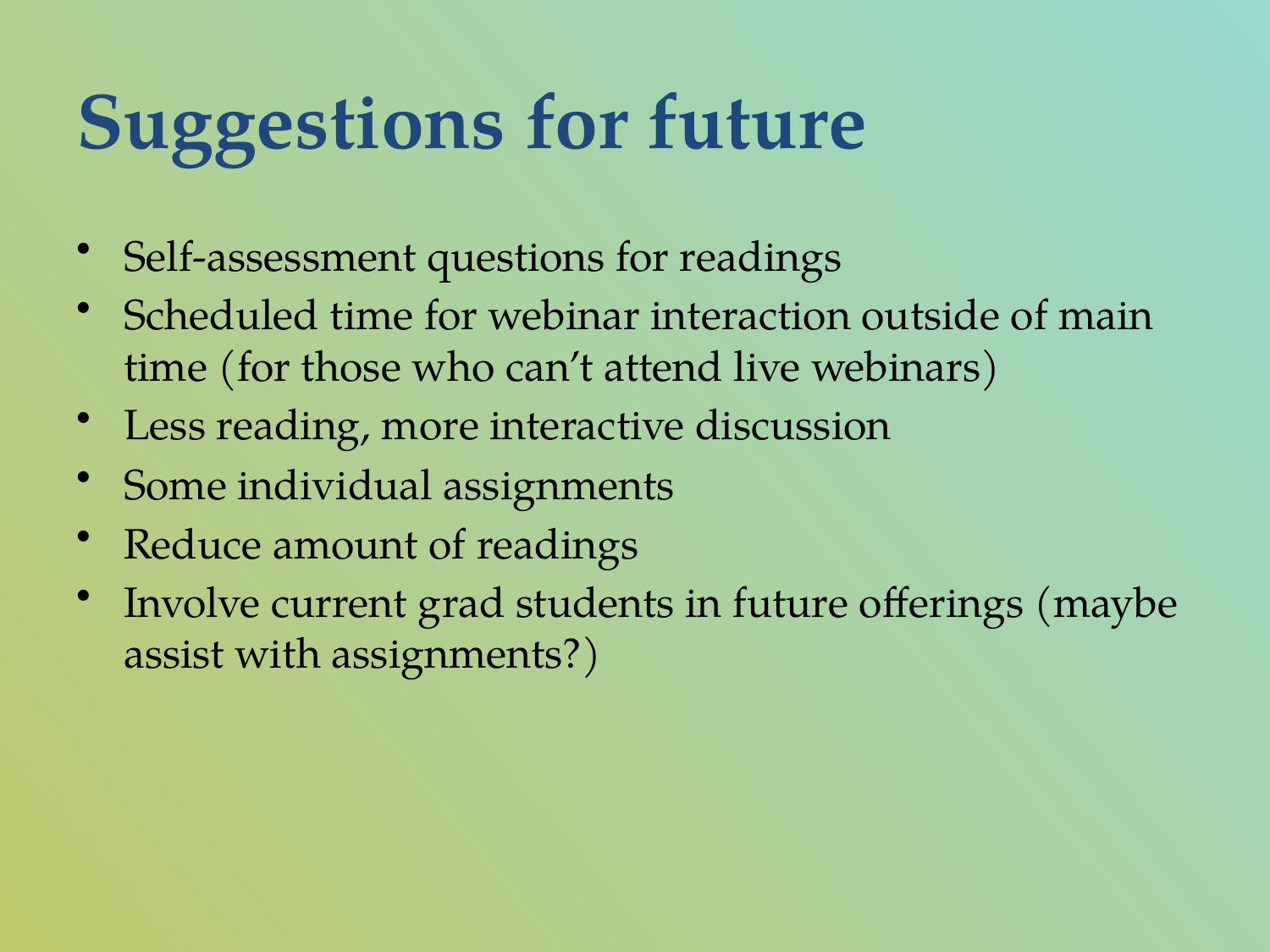

# Suggestions for future
Self-assessment questions for readings
Scheduled time for webinar interaction outside of main time (for those who can’t attend live webinars)
Less reading, more interactive discussion
Some individual assignments
Reduce amount of readings
Involve current grad students in future offerings (maybe assist with assignments?)